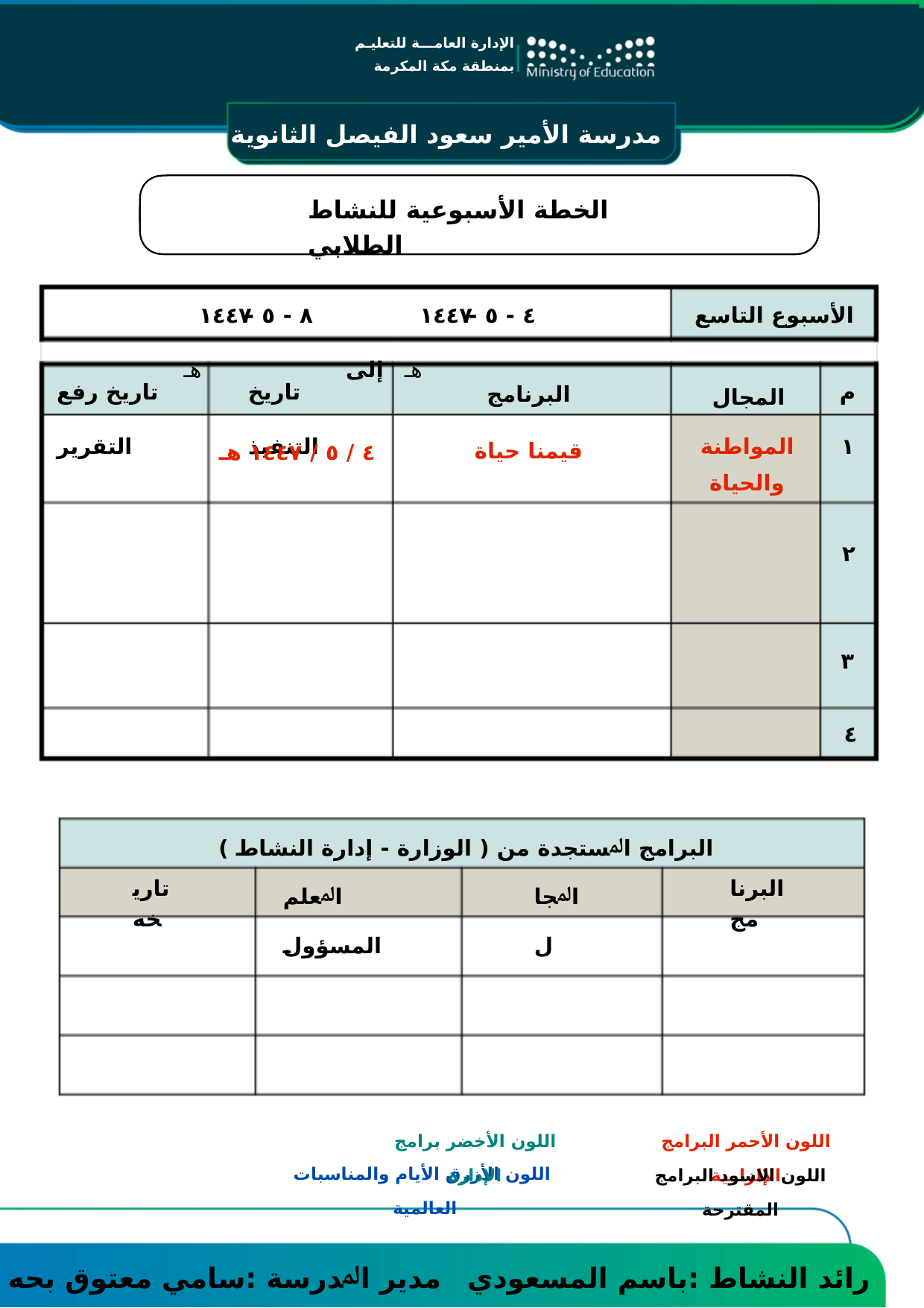

مدرسة الأمير سعود الفيصل الثانوية

اﻹدارة اﻟﻌﺎﻣـــﺔـ ﻟﻠﺘﻌﻠﻴـﻢ ﺑﻤﻨﻄﻘﺔ ﻣﻜﺔ اﻟﻤﻜﺮﻣـــﺔـ ﻣﻜﺘﺐ اﻟﺘﻌﻠﻴﻢ اﻟﻤﻌﺎﺑﺪة
اﻹدارة اﻟﻌﺎﻣـــﺔ ﻟﻠﺘﻌﻠﻴـﻢ ﺑﻤﻨﻄﻘﺔ ﻣﻜﺔ المكرمة

اﻟﺨﻄﺔ اﻷﺳﺒﻮﻋﯿﺔ ﻟﻠﻨﺸﺎط اﻟﻄﻼﺑﻲ
اﻷﺳﺒﻮع التاسع
 هـ
١٤٤٧
 ٨ - ٥ -
 إﻟﯽ
 هـ
١٤٤٧
٤ - ٥ -

ﺗﺎرﯾﺦ رﻓﻊ اﻟﺘﻘﺮﯾﺮ
ﺗﺎرﯾﺦ اﻟﺘﻨﻔﯿﺬ
م ١
 اﻟﺒﺮﻧﺎﻣﺞ
المجال
قيمنا حياة
٤ / ٥ / ١٤٤٧ هـ
المواطنة والحياة
٢
٣
٤

اﻟﺒﺮاﻣﺞ اﳌﺴﺘﺠﺪة ﻣﻦ ( اﻟﻮزارة - إدارة اﻟﻨﺸﺎط )
اﳌﻌﻠﻢ المسؤول
اﳌﺠﺎل
ﺗﺎرﯾﺨﻪ
اﻟﺒﺮﻧﺎﻣﺞ
اللون الأخضر برامج الإدارة
اللون الأحمر البرامج الإلزامية
اللون الأزرق الأيام والمناسبات العالمية
اللون الاسود البرامج المقترحة

ﻣﺪﯾﺮ اﳌﺪرﺳﺔ :سامي معتوق بحه
راﺋﺪ اﻟﻨﺸﺎط :باسم المسعودي